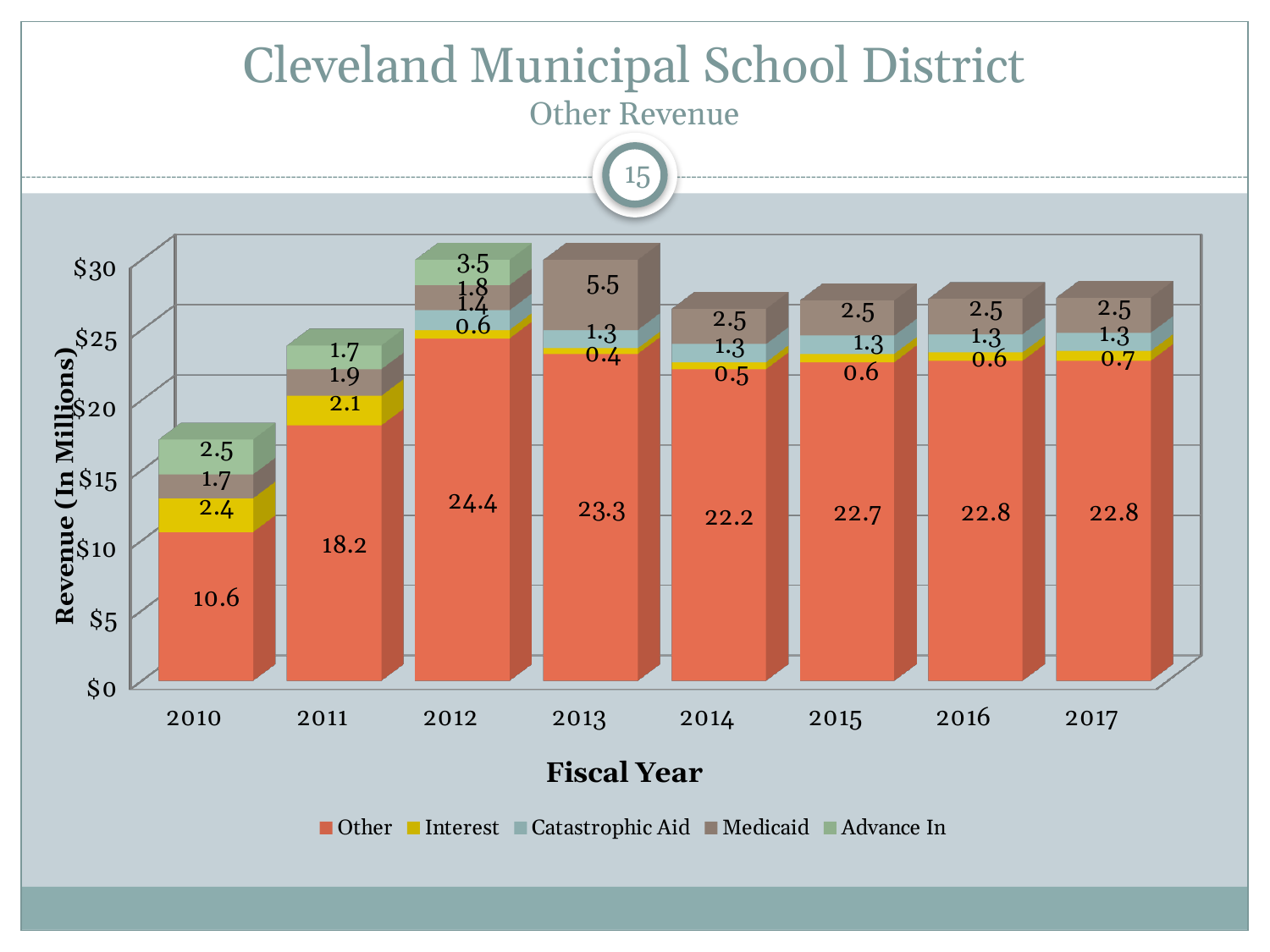

# Cleveland Municipal School District Other Revenue
15

[unsupported chart]

Revenue (In Millions)